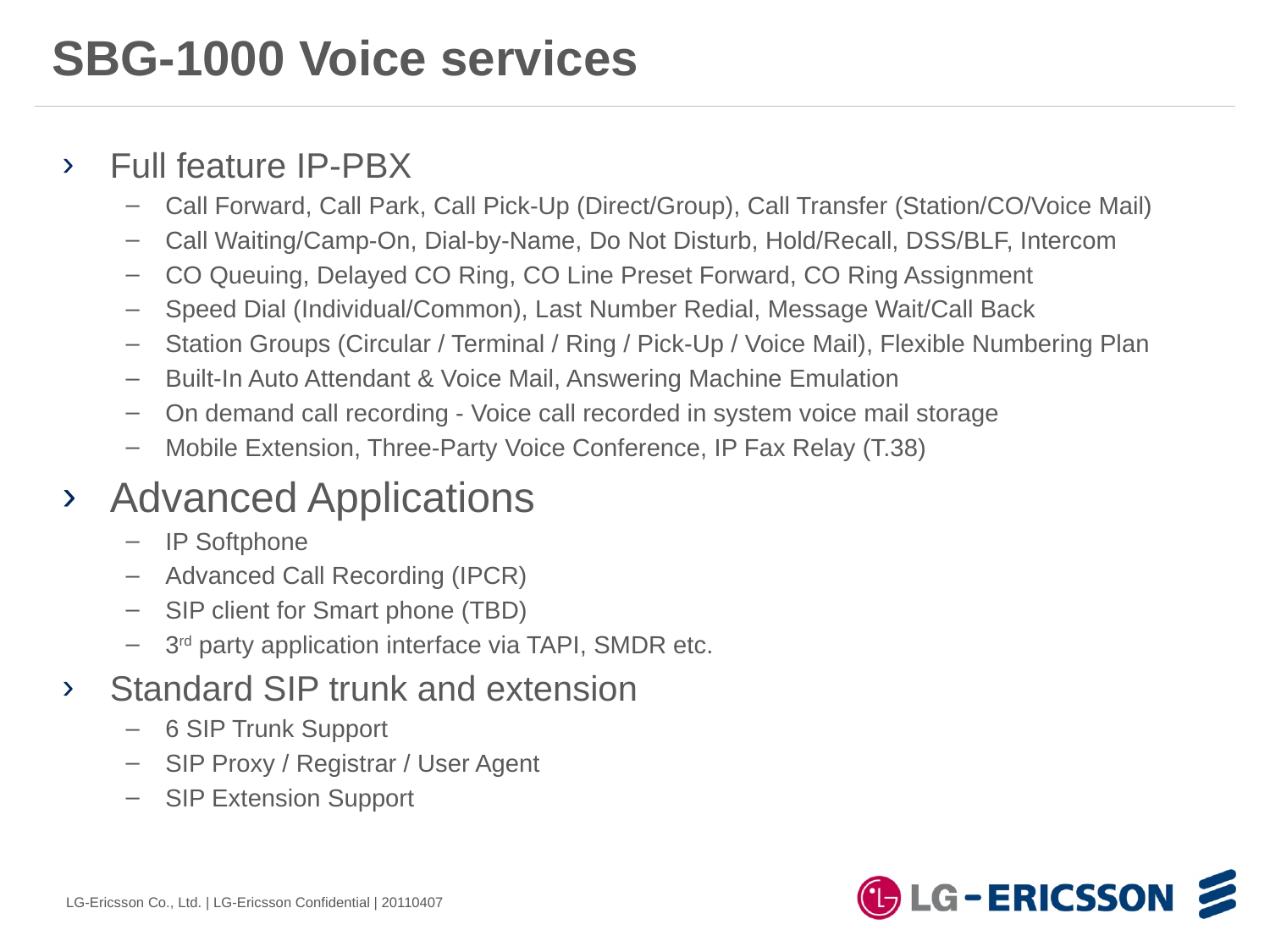

SBG-1000 Voice services
Full feature IP-PBX
Call Forward, Call Park, Call Pick-Up (Direct/Group), Call Transfer (Station/CO/Voice Mail)
Call Waiting/Camp-On, Dial-by-Name, Do Not Disturb, Hold/Recall, DSS/BLF, Intercom
CO Queuing, Delayed CO Ring, CO Line Preset Forward, CO Ring Assignment
Speed Dial (Individual/Common), Last Number Redial, Message Wait/Call Back
Station Groups (Circular / Terminal / Ring / Pick-Up / Voice Mail), Flexible Numbering Plan
Built-In Auto Attendant & Voice Mail, Answering Machine Emulation
On demand call recording - Voice call recorded in system voice mail storage
Mobile Extension, Three-Party Voice Conference, IP Fax Relay (T.38)
Advanced Applications
IP Softphone
Advanced Call Recording (IPCR)
SIP client for Smart phone (TBD)
3rd party application interface via TAPI, SMDR etc.
Standard SIP trunk and extension
6 SIP Trunk Support
SIP Proxy / Registrar / User Agent
SIP Extension Support